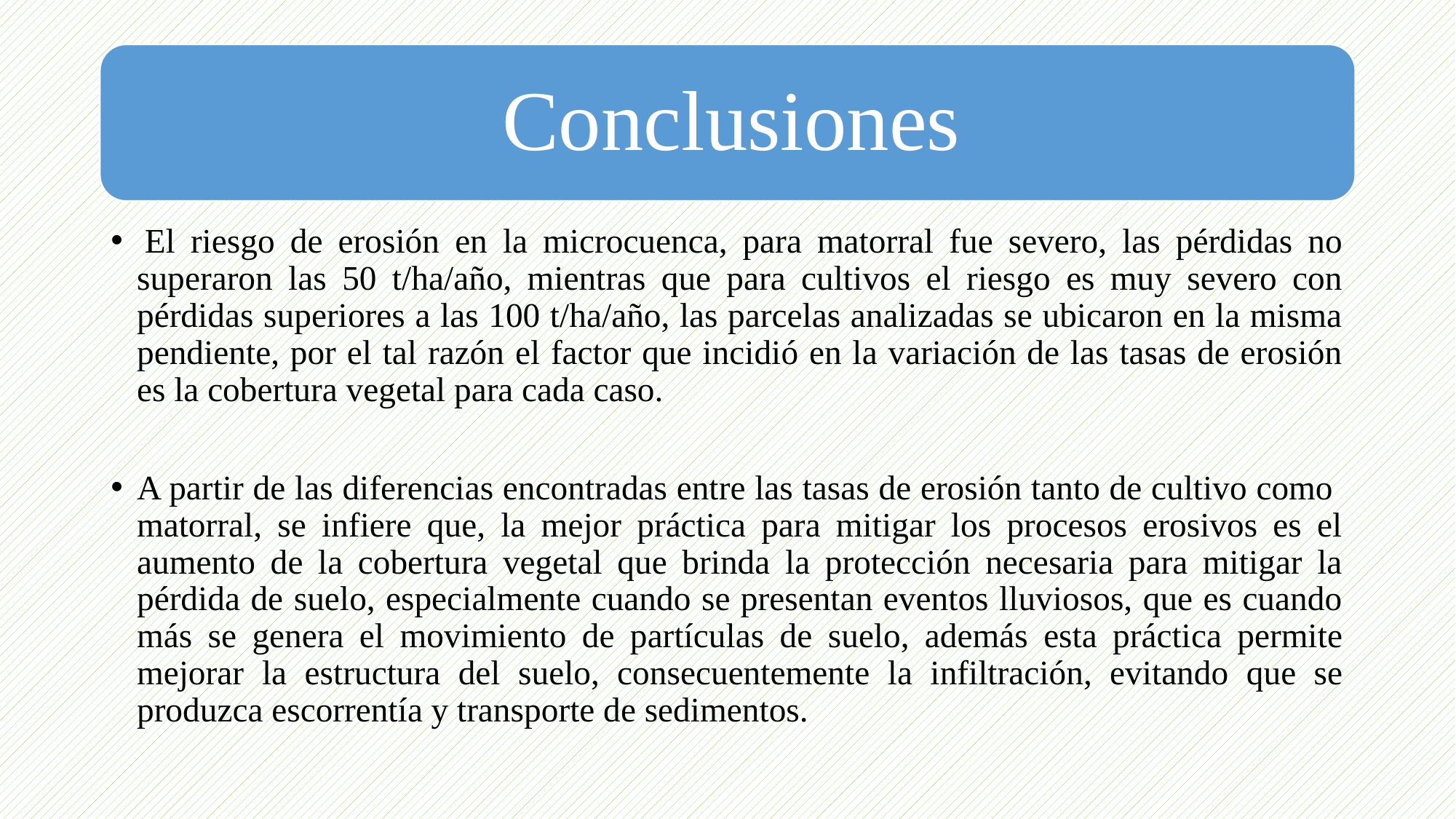

Conclusiones
 El riesgo de erosión en la microcuenca, para matorral fue severo, las pérdidas no superaron las 50 t/ha/año, mientras que para cultivos el riesgo es muy severo con pérdidas superiores a las 100 t/ha/año, las parcelas analizadas se ubicaron en la misma pendiente, por el tal razón el factor que incidió en la variación de las tasas de erosión es la cobertura vegetal para cada caso.

A partir de las diferencias encontradas entre las tasas de erosión tanto de cultivo como  matorral, se infiere que, la mejor práctica para mitigar los procesos erosivos es el aumento de la cobertura vegetal que brinda la protección necesaria para mitigar la pérdida de suelo, especialmente cuando se presentan eventos lluviosos, que es cuando más se genera el movimiento de partículas de suelo, además esta práctica permite mejorar la estructura del suelo, consecuentemente la infiltración, evitando que se produzca escorrentía y transporte de sedimentos.